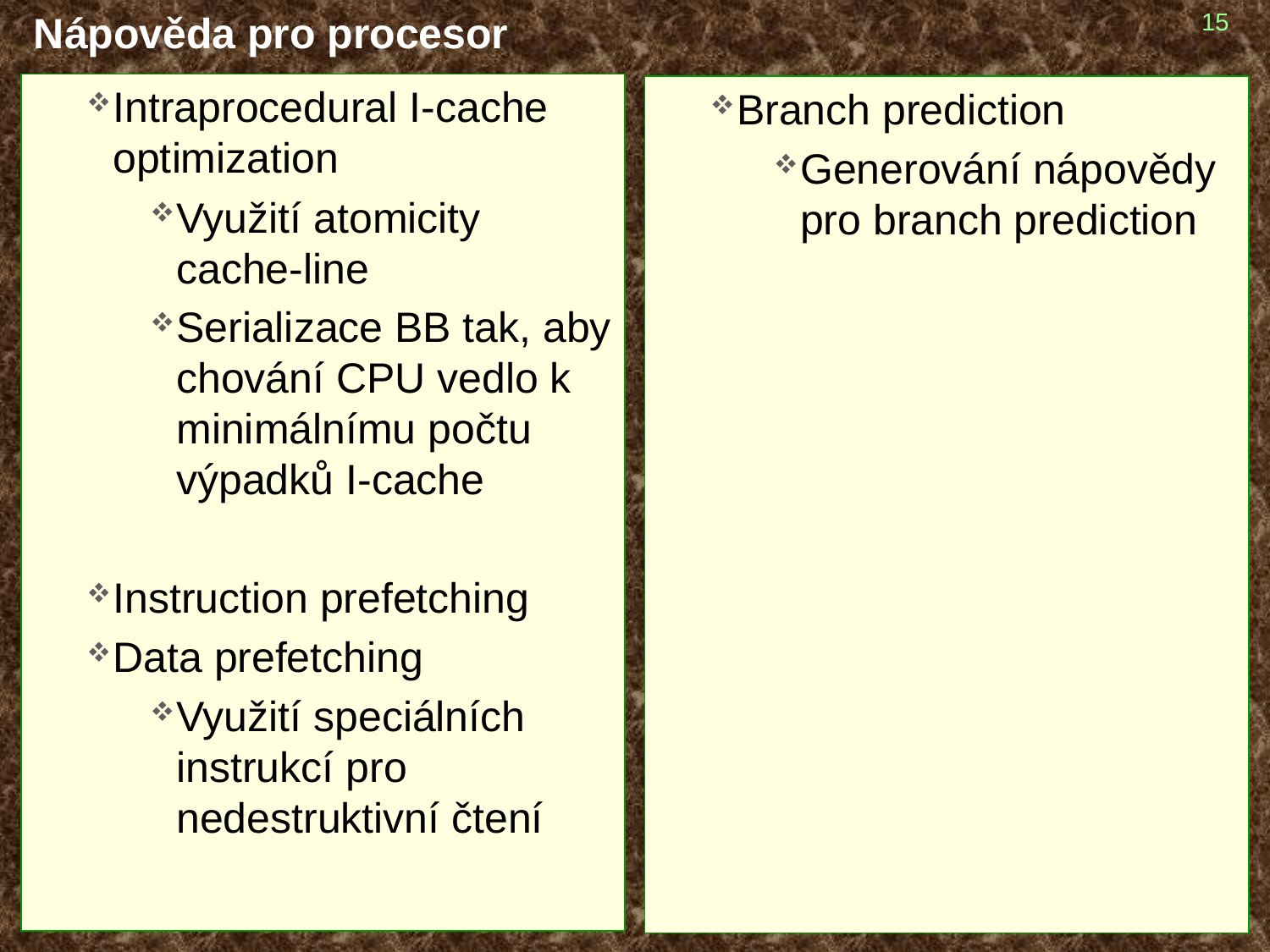

# Nápověda pro procesor
15
Intraprocedural I-cache optimization
Využití atomicity cache-line
Serializace BB tak, aby chování CPU vedlo k minimálnímu počtu výpadků I-cache

Instruction prefetching
Data prefetching
Využití speciálních instrukcí pro nedestruktivní čtení

Branch prediction
Generování nápovědy pro branch prediction